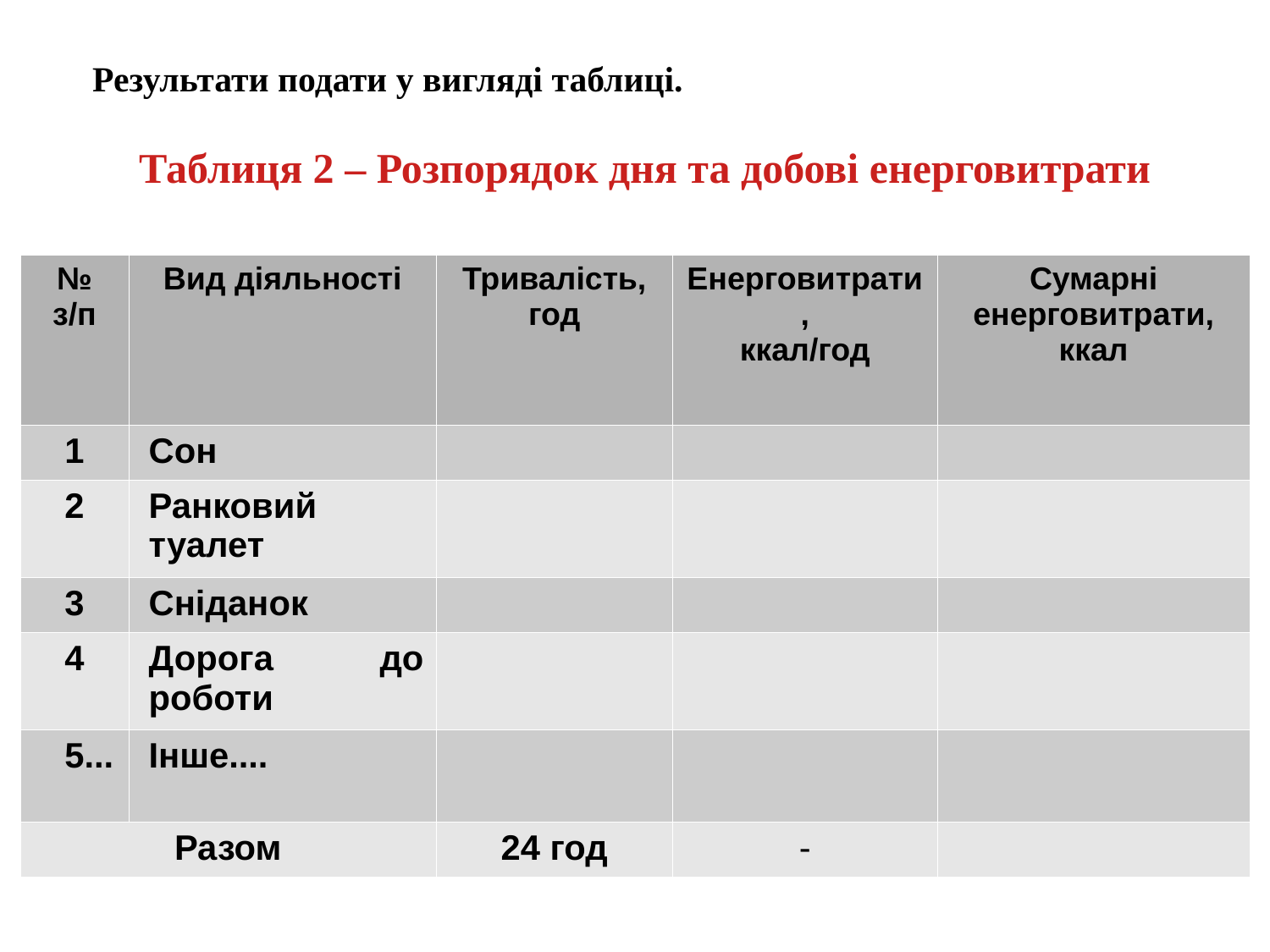

Результати подати у вигляді таблиці.

Таблиця 2 – Розпорядок дня та добові енерговитрати
| № з/п | Вид діяльності | Тривалість, год | Енерговитрати, ккал/год | Сумарні енерговитрати, ккал |
| --- | --- | --- | --- | --- |
| 1 | Сон |  |  |  |
| 2 | Ранковий туалет |  |  |  |
| 3 | Сніданок |  |  |  |
| 4 | Дорога до роботи |  |  |  |
| 5... | Інше.... |  |  |  |
| Разом |  | 24 год | - |  |